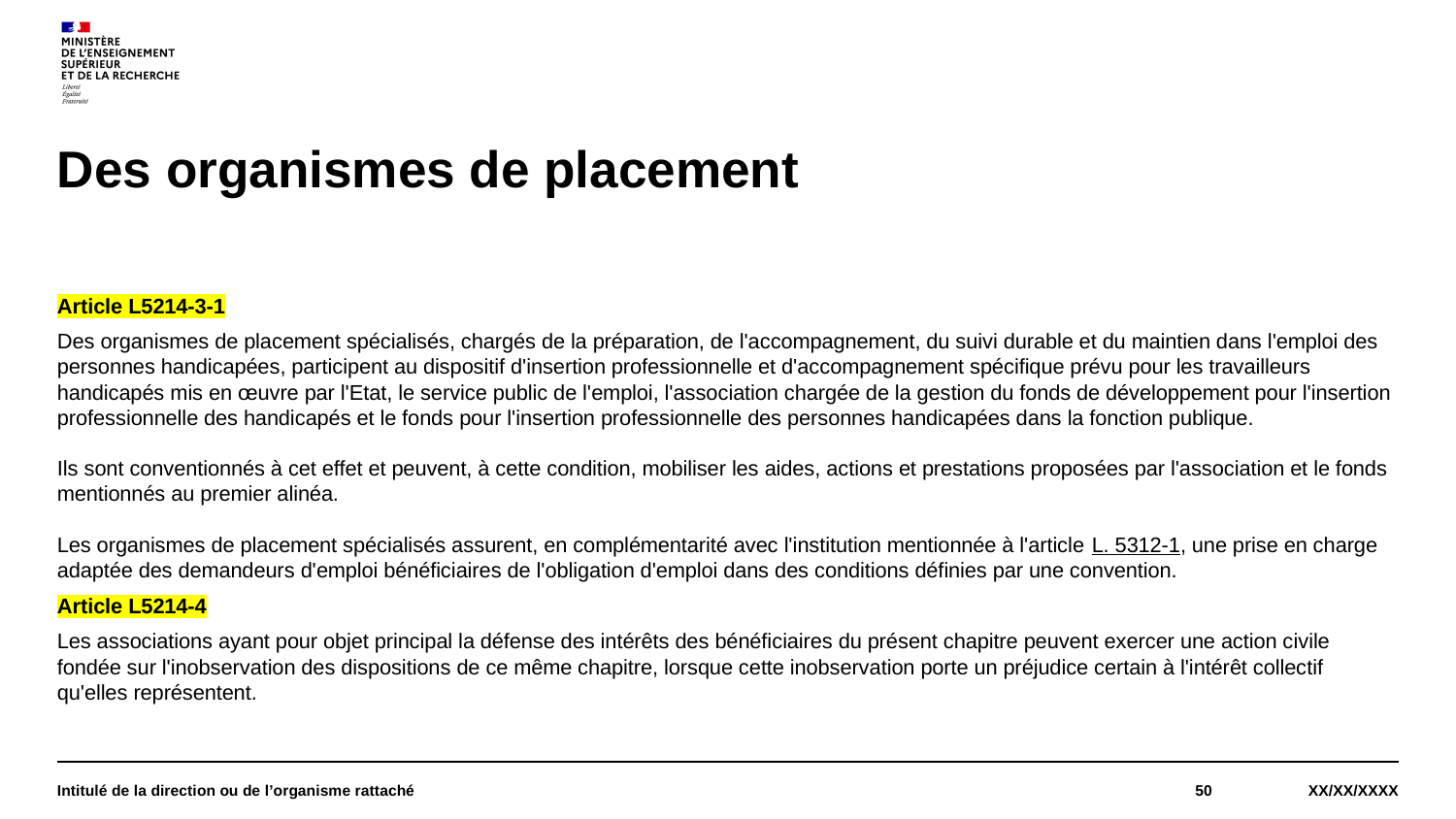

# Des organismes de placement
Article L5214-3-1
Des organismes de placement spécialisés, chargés de la préparation, de l'accompagnement, du suivi durable et du maintien dans l'emploi des personnes handicapées, participent au dispositif d'insertion professionnelle et d'accompagnement spécifique prévu pour les travailleurs handicapés mis en œuvre par l'Etat, le service public de l'emploi, l'association chargée de la gestion du fonds de développement pour l'insertion professionnelle des handicapés et le fonds pour l'insertion professionnelle des personnes handicapées dans la fonction publique.
Ils sont conventionnés à cet effet et peuvent, à cette condition, mobiliser les aides, actions et prestations proposées par l'association et le fonds mentionnés au premier alinéa.
Les organismes de placement spécialisés assurent, en complémentarité avec l'institution mentionnée à l'article L. 5312-1, une prise en charge adaptée des demandeurs d'emploi bénéficiaires de l'obligation d'emploi dans des conditions définies par une convention.
Article L5214-4
Les associations ayant pour objet principal la défense des intérêts des bénéficiaires du présent chapitre peuvent exercer une action civile fondée sur l'inobservation des dispositions de ce même chapitre, lorsque cette inobservation porte un préjudice certain à l'intérêt collectif qu'elles représentent.

Intitulé de la direction ou de l’organisme rattaché
50
XX/XX/XXXX